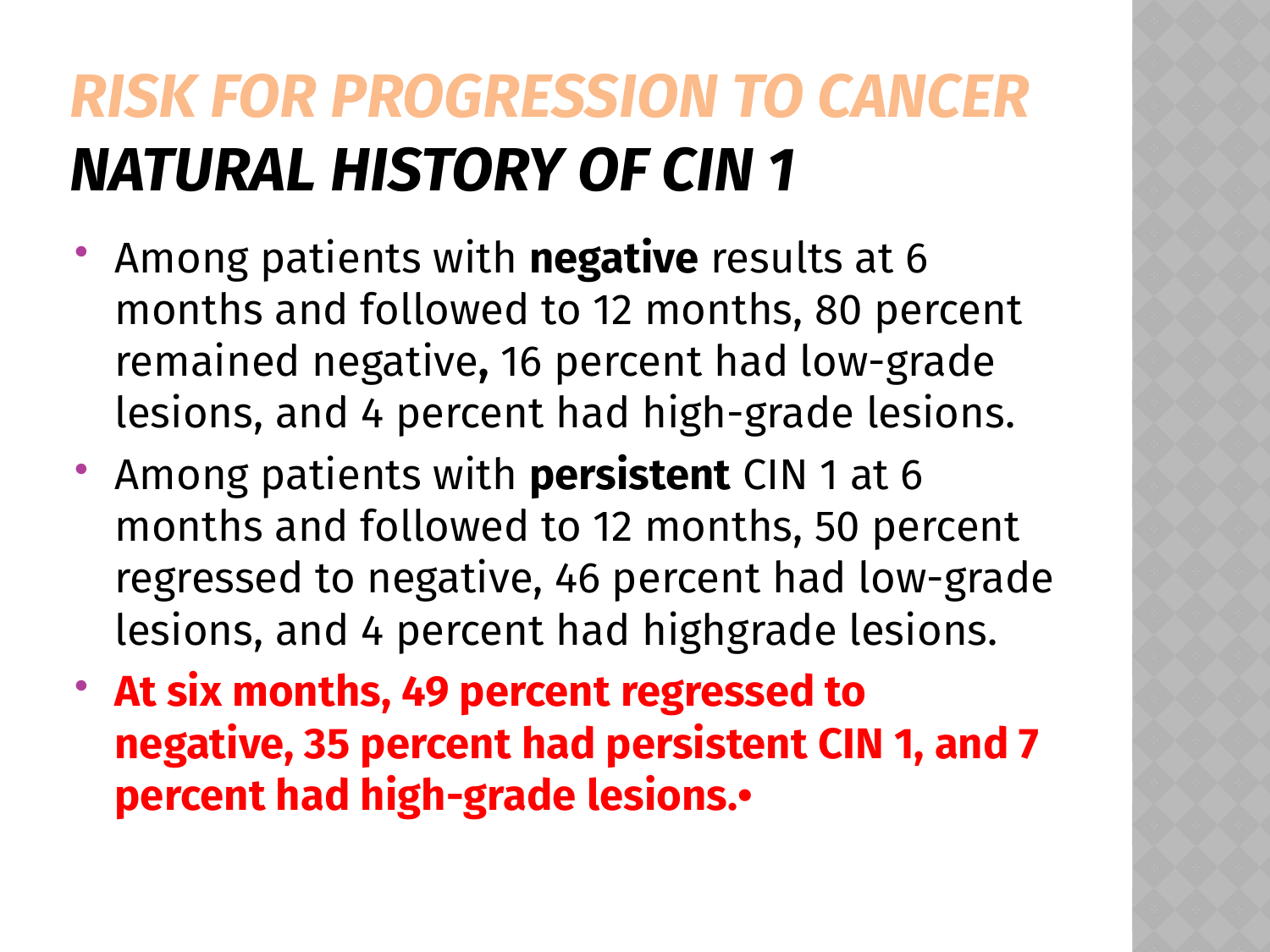

# risk for progression to cancer Natural history of CIN 1
Among patients with negative results at 6 months and followed to 12 months, 80 percent remained negative, 16 percent had low-grade lesions, and 4 percent had high-grade lesions.
Among patients with persistent CIN 1 at 6 months and followed to 12 months, 50 percent regressed to negative, 46 percent had low-grade lesions, and 4 percent had highgrade lesions.
At six months, 49 percent regressed to negative, 35 percent had persistent CIN 1, and 7 percent had high-grade lesions.•